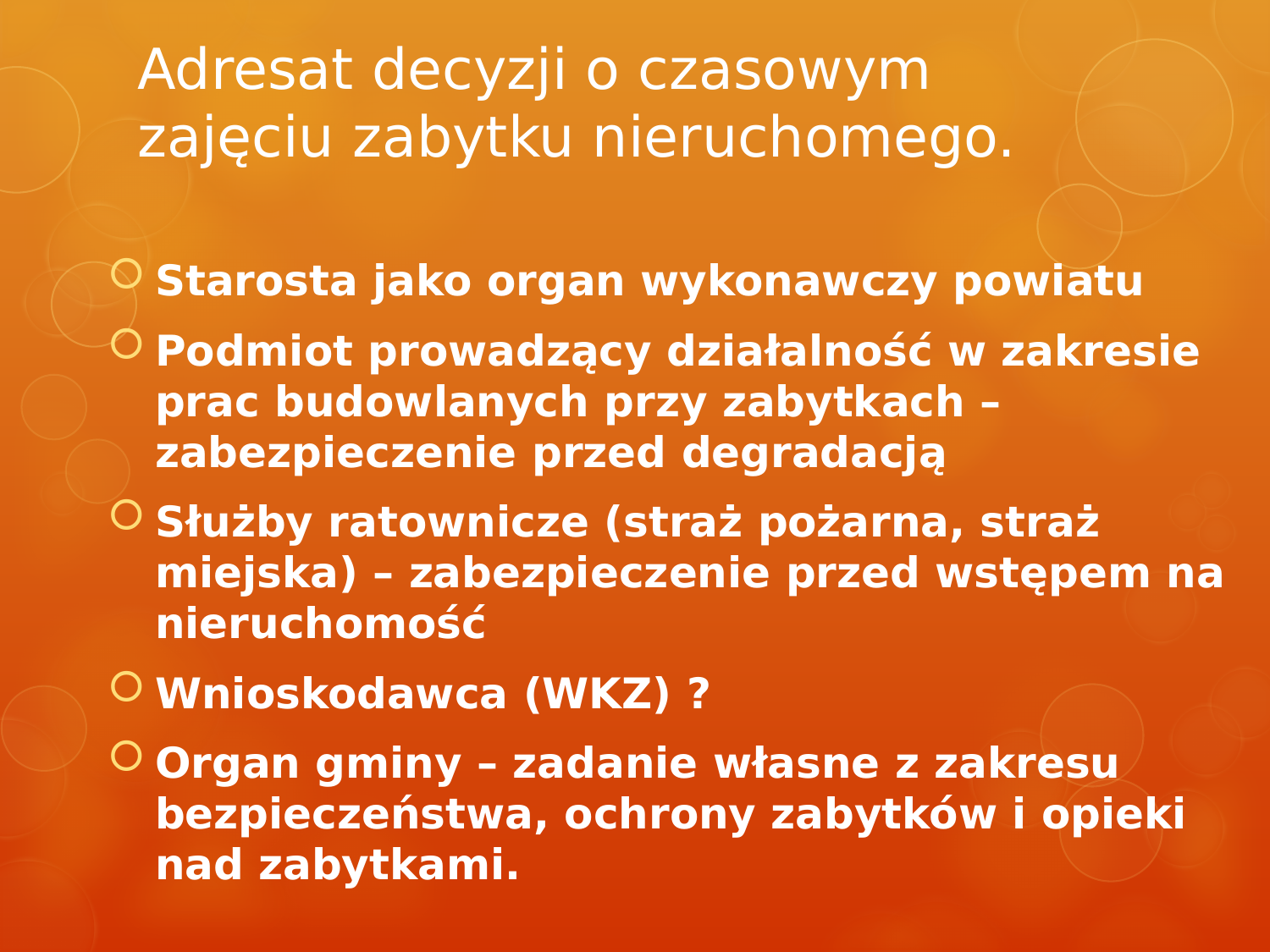

# Adresat decyzji o czasowym zajęciu zabytku nieruchomego.
Starosta jako organ wykonawczy powiatu
Podmiot prowadzący działalność w zakresie prac budowlanych przy zabytkach – zabezpieczenie przed degradacją
Służby ratownicze (straż pożarna, straż miejska) – zabezpieczenie przed wstępem na nieruchomość
Wnioskodawca (WKZ) ?
Organ gminy – zadanie własne z zakresu bezpieczeństwa, ochrony zabytków i opieki nad zabytkami.